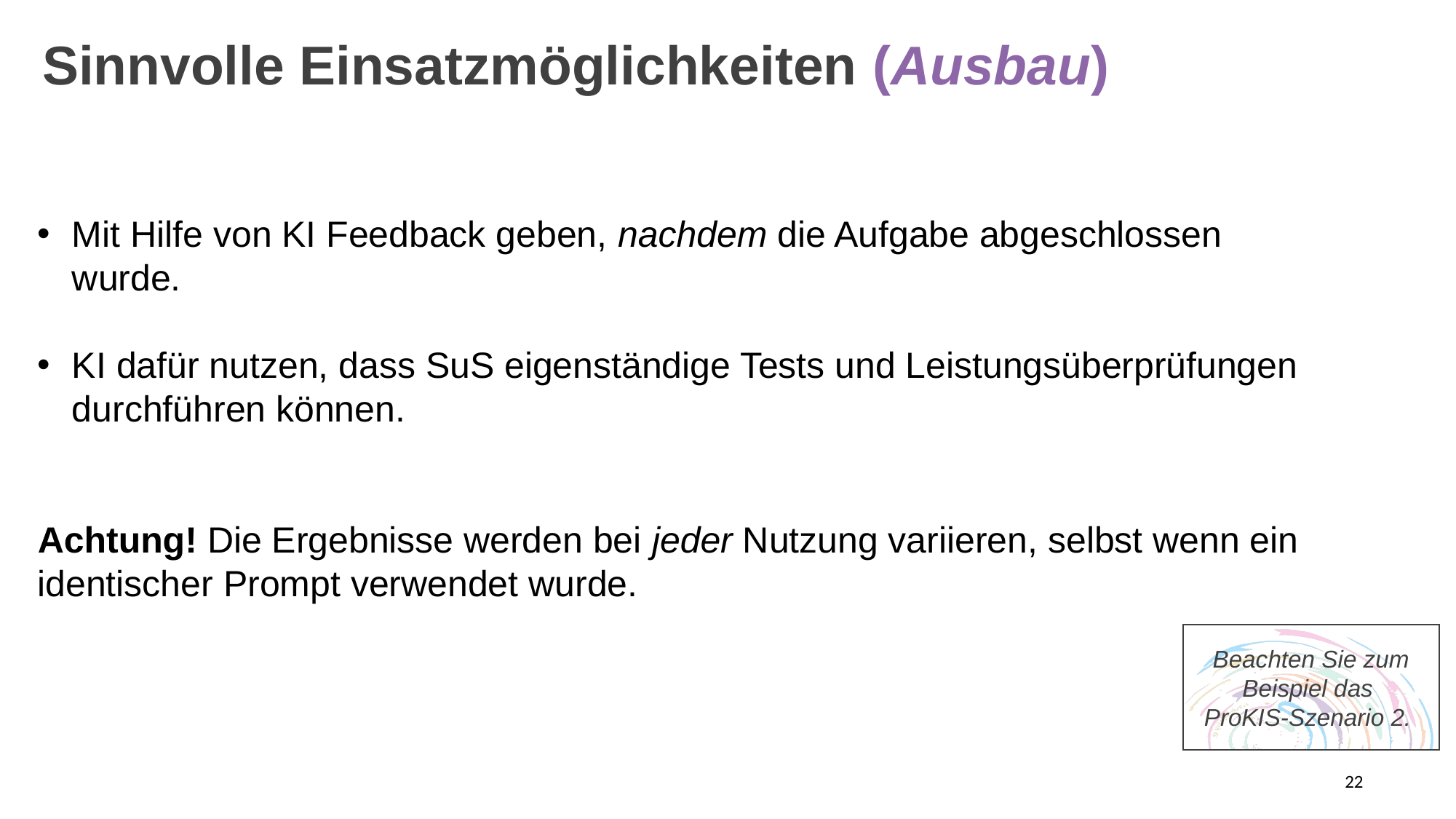

Sinnvolle Einsatzmöglichkeiten (Ausbau)

Mit Hilfe von KI Feedback geben, nachdem die Aufgabe abgeschlossen wurde.

KI dafür nutzen, dass SuS eigenständige Tests und Leistungsüberprüfungen durchführen können.

Achtung! Die Ergebnisse werden bei jeder Nutzung variieren, selbst wenn ein identischer Prompt verwendet wurde.
Beachten Sie zum Beispiel das
ProKIS-Szenario 2.
22